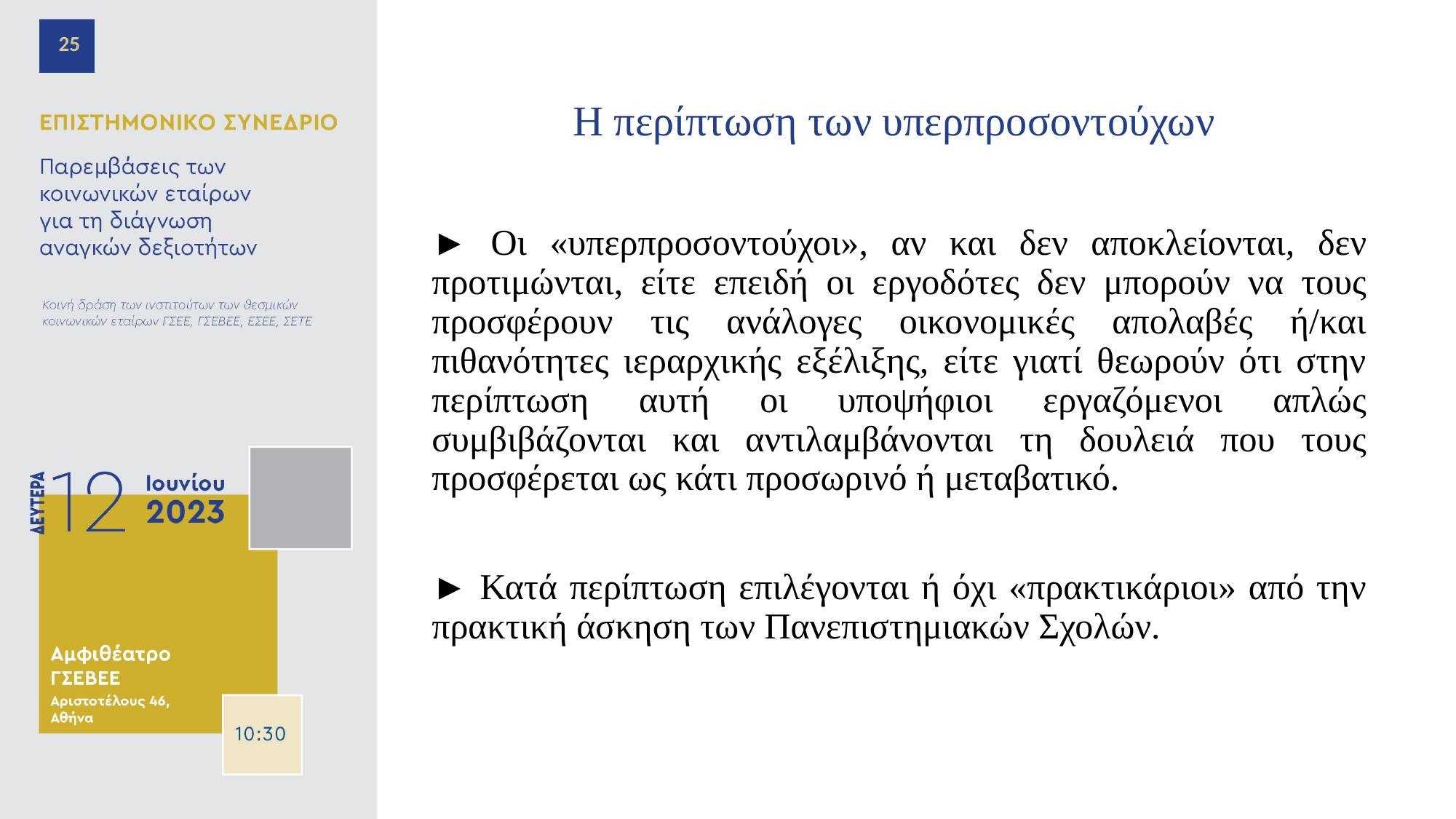

25
# Η περίπτωση των υπερπροσοντούχων
► Οι «υπερπροσοντούχοι», αν και δεν αποκλείονται, δεν προτιμώνται, είτε επειδή οι εργοδότες δεν μπορούν να τους προσφέρουν τις ανάλογες οικονομικές απολαβές ή/και πιθανότητες ιεραρχικής εξέλιξης, είτε γιατί θεωρούν ότι στην περίπτωση αυτή οι υποψήφιοι εργαζόμενοι απλώς συμβιβάζονται και αντιλαμβάνονται τη δουλειά που τους προσφέρεται ως κάτι προσωρινό ή μεταβατικό.

► Κατά περίπτωση επιλέγονται ή όχι «πρακτικάριοι» από την πρακτική άσκηση των Πανεπιστημιακών Σχολών.